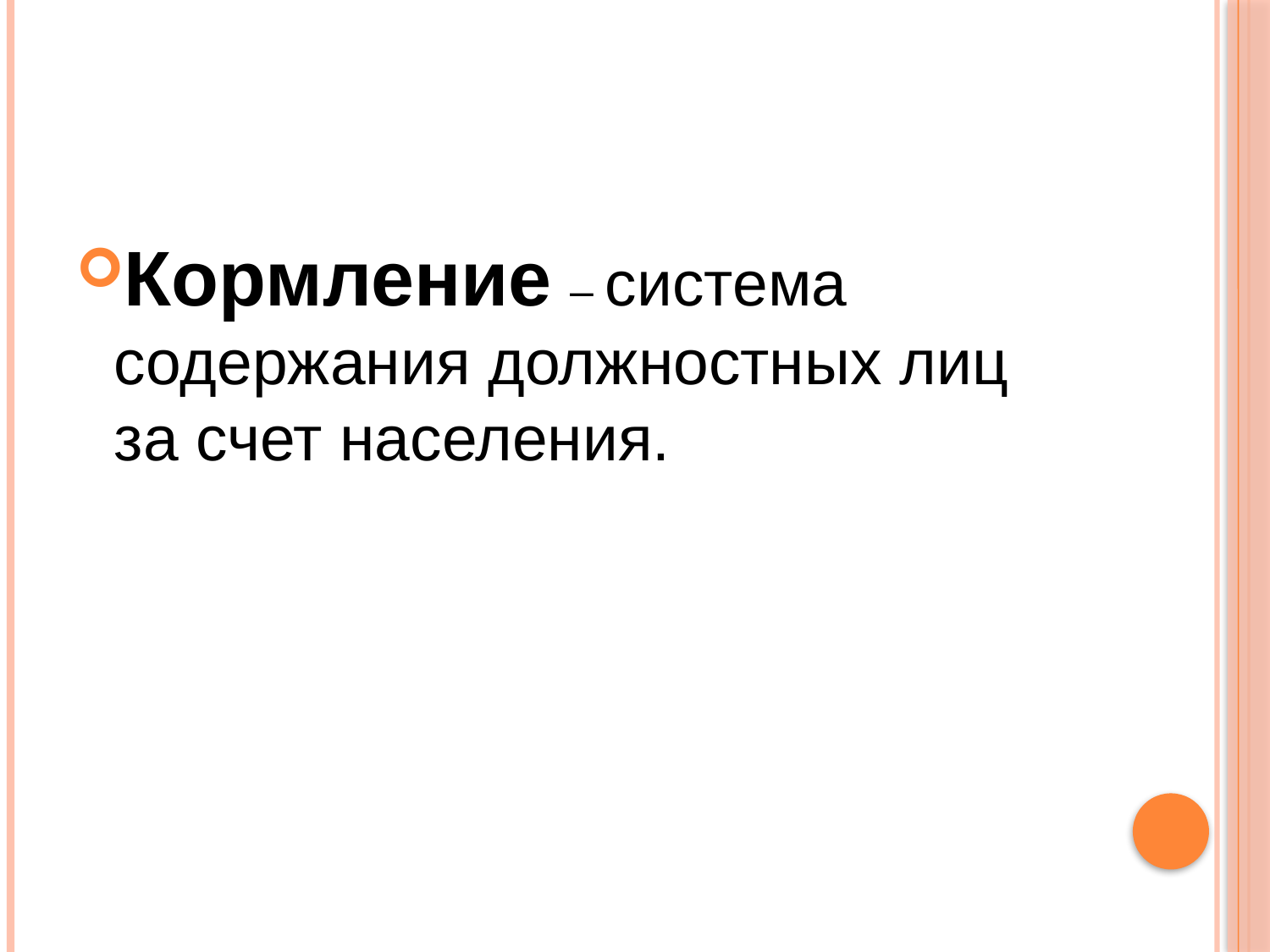

#
Кормление – система содержания должностных лиц за счет населения.